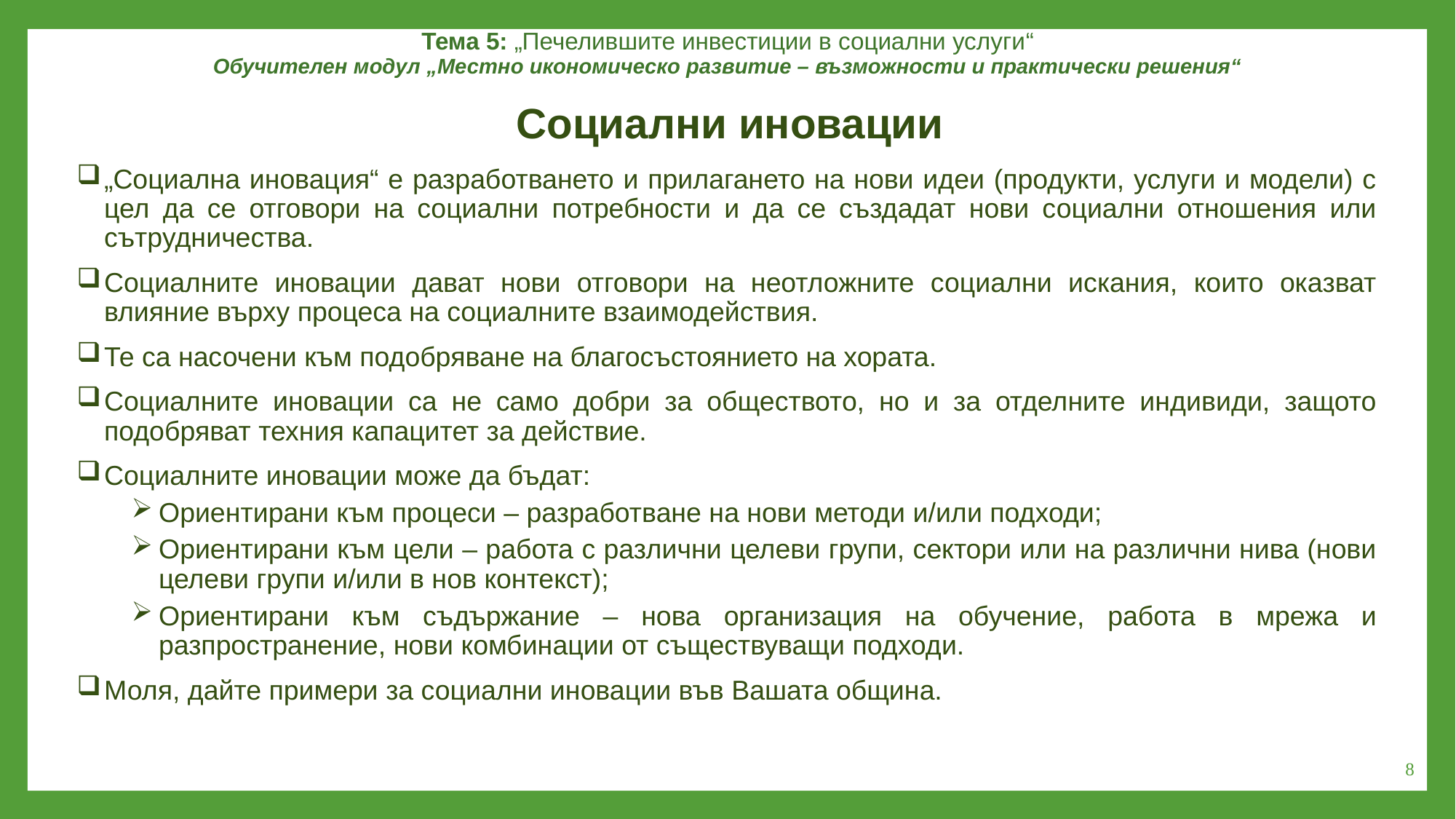

Тема 5: „Печелившите инвестиции в социални услуги“
Обучителен модул „Местно икономическо развитие – възможности и практически решения“
Социални иновации
„Социална иновация“ e разработването и прилагането на нови идеи (продукти, услуги и модели) с цел да се отговори на социални потребности и да се създадат нови социални отношения или сътрудничества.
Социалните иновации дават нови отговори на неотложните социални искания, които оказват влияние върху процеса на социалните взаимодействия.
Те са насочени към подобряване на благосъстоянието на хората.
Социалните иновации са не само добри за обществото, но и за отделните индивиди, защото подобряват техния капацитет за действие.
Социалните иновации може да бъдат:
Ориентирани към процеси – разработване на нови методи и/или подходи;
Ориентирани към цели – работа с различни целеви групи, сектори или на различни нива (нови целеви групи и/или в нов контекст);
Ориентирани към съдържание – нова организация на обучение, работа в мрежа и разпространение, нови комбинации от съществуващи подходи.
Моля, дайте примери за социални иновации във Вашата община.
8